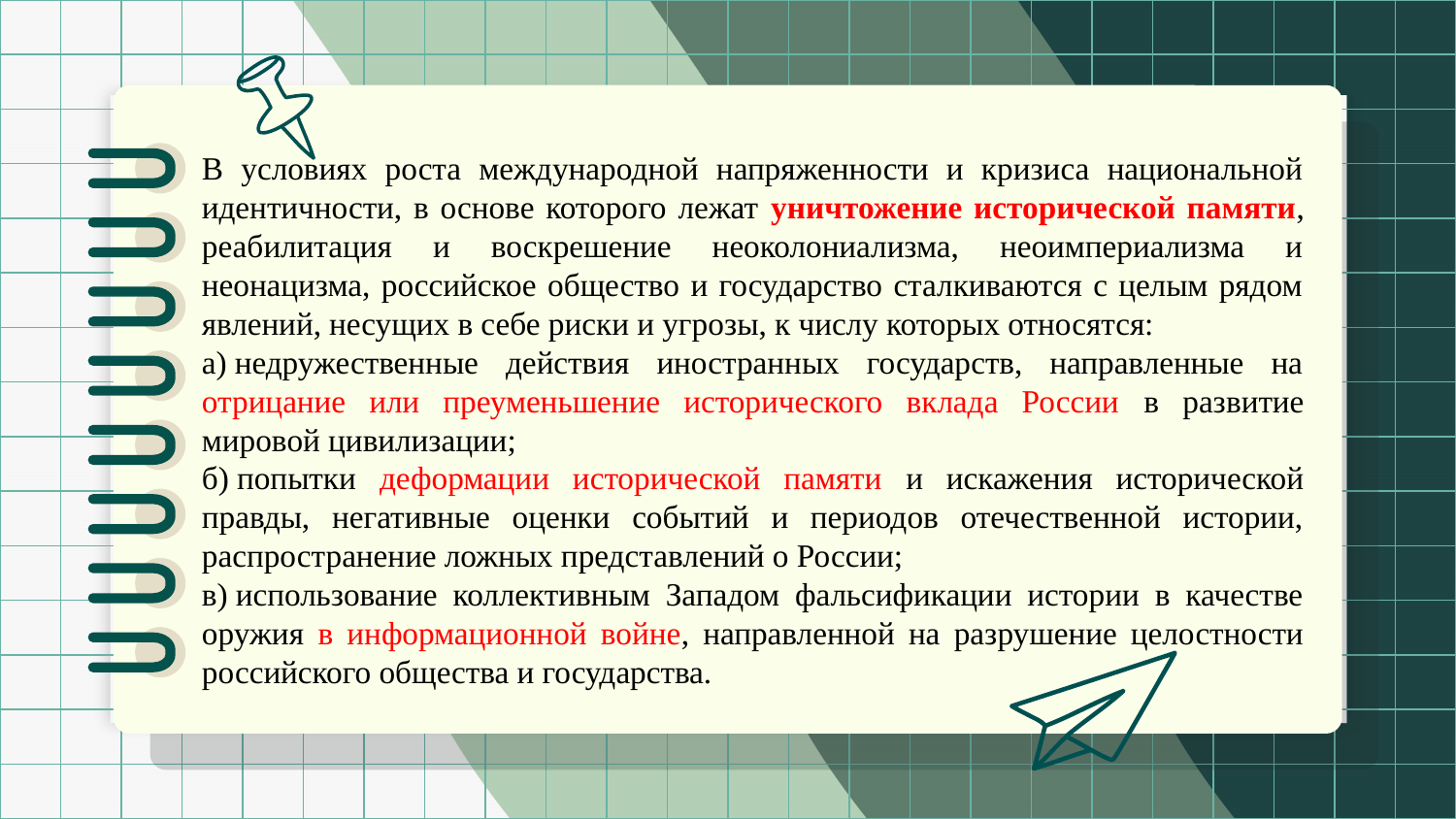

В условиях роста международной напряженности и кризиса национальной идентичности, в основе которого лежат уничтожение исторической памяти, реабилитация и воскрешение неоколониализма, неоимпериализма и неонацизма, российское общество и государство сталкиваются с целым рядом явлений, несущих в себе риски и угрозы, к числу которых относятся:
а) недружественные действия иностранных государств, направленные на отрицание или преуменьшение исторического вклада России в развитие мировой цивилизации;
б) попытки деформации исторической памяти и искажения исторической правды, негативные оценки событий и периодов отечественной истории, распространение ложных представлений о России;
в) использование коллективным Западом фальсификации истории в качестве оружия в информационной войне, направленной на разрушение целостности российского общества и государства.